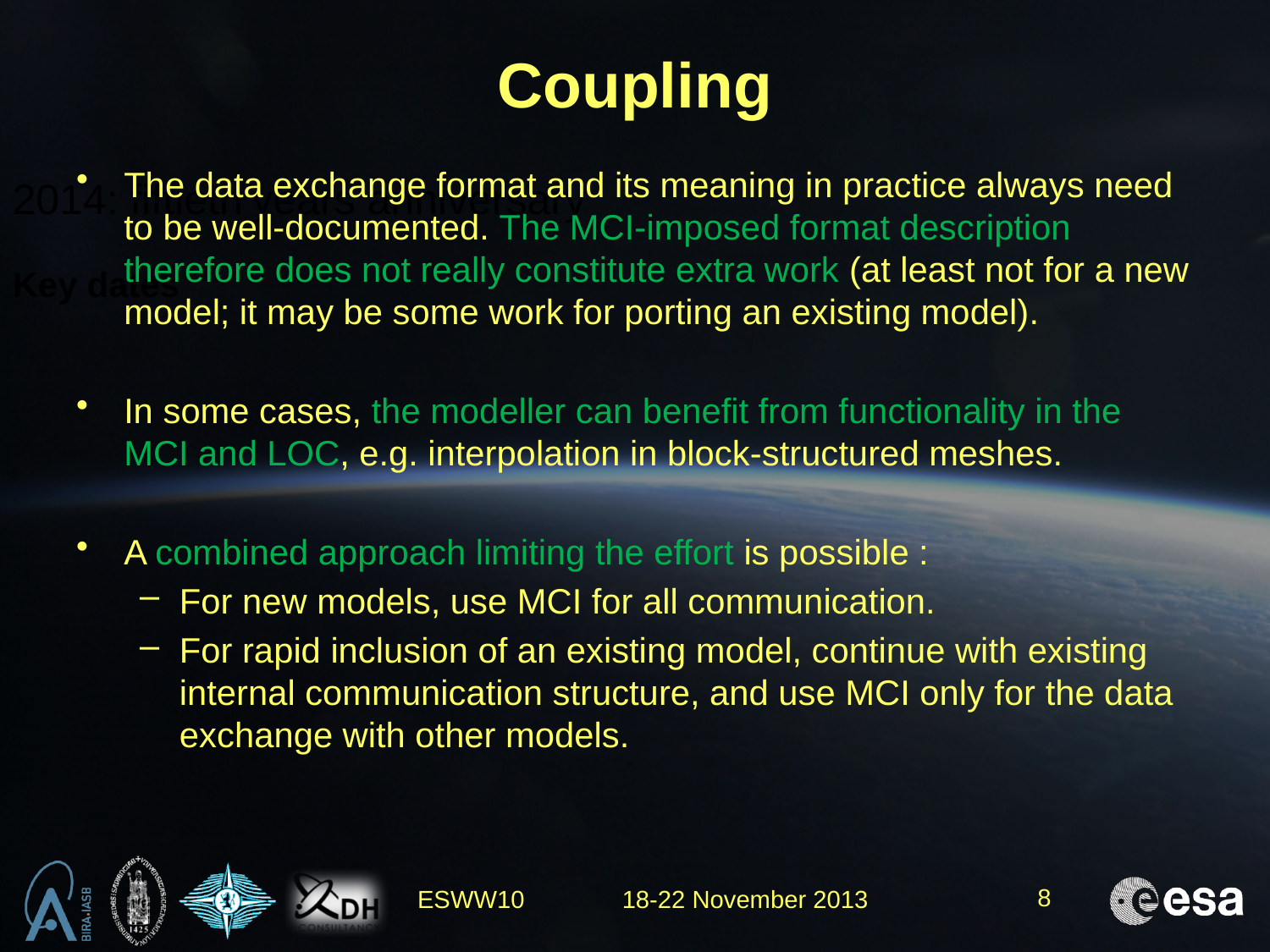

# Coupling
The data exchange format and its meaning in practice always need to be well-documented. The MCI-imposed format description therefore does not really constitute extra work (at least not for a new model; it may be some work for porting an existing model).

In some cases, the modeller can benefit from functionality in the MCI and LOC, e.g. interpolation in block-structured meshes.

A combined approach limiting the effort is possible :
For new models, use MCI for all communication.
For rapid inclusion of an existing model, continue with existing internal communication structure, and use MCI only for the data exchange with other models.

2014: fiftieth years anniversary
Key dates